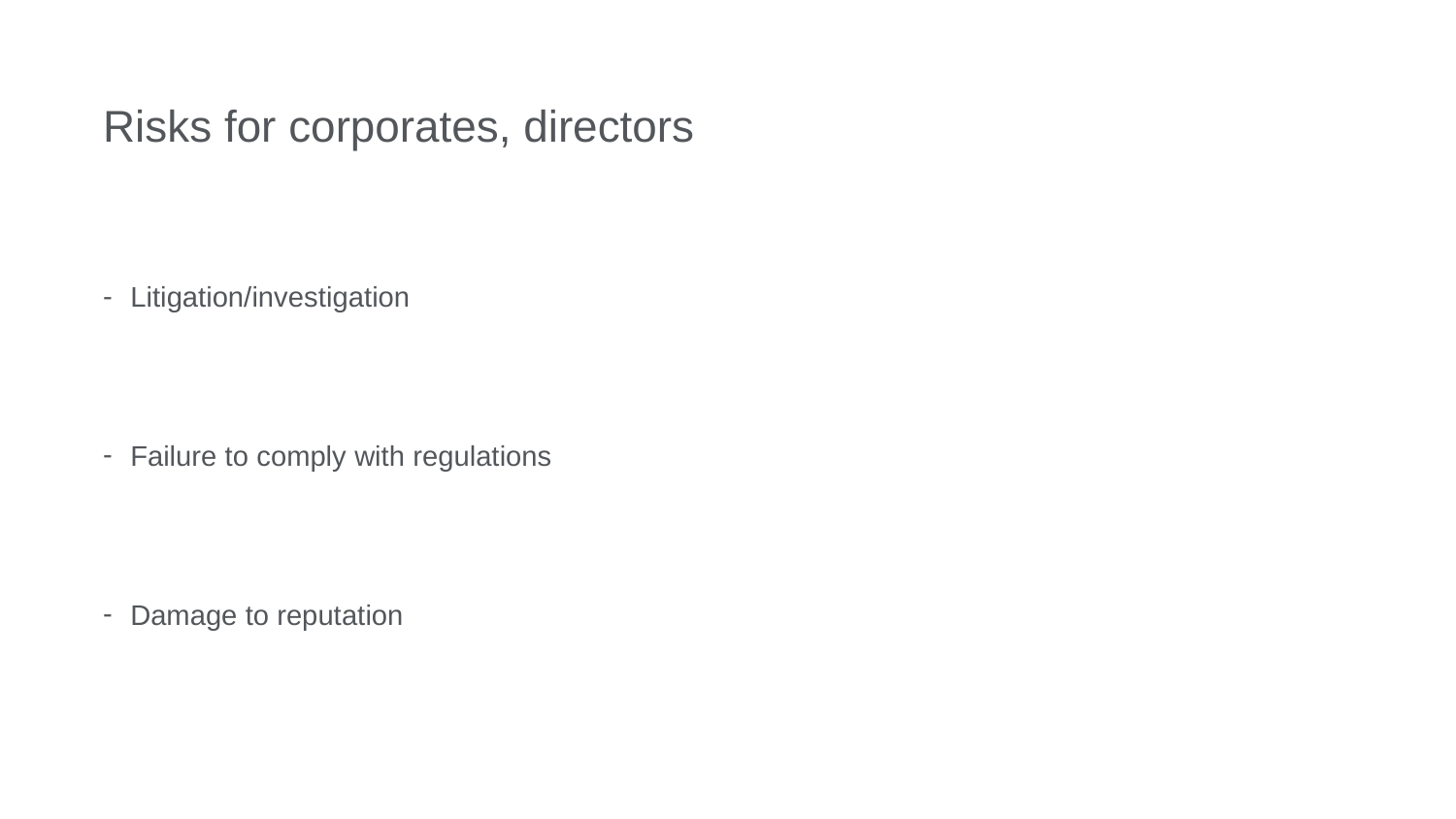

# Risks for corporates, directors

Litigation/investigation

Failure to comply with regulations

Damage to reputation